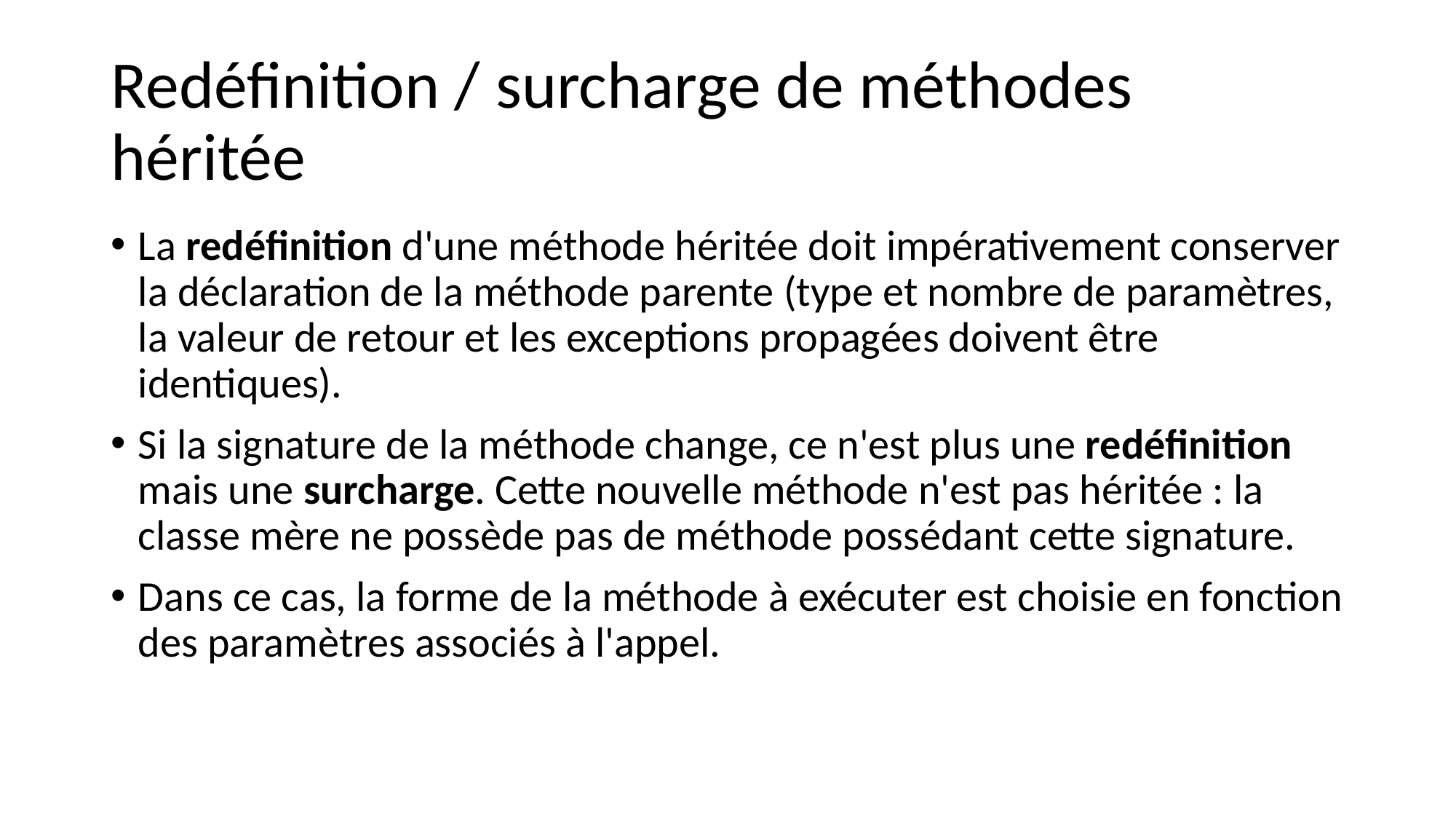

# Redéfinition / surcharge de méthodes héritée
La redéfinition d'une méthode héritée doit impérativement conserver la déclaration de la méthode parente (type et nombre de paramètres, la valeur de retour et les exceptions propagées doivent être identiques).
Si la signature de la méthode change, ce n'est plus une redéfinition mais une surcharge. Cette nouvelle méthode n'est pas héritée : la classe mère ne possède pas de méthode possédant cette signature.
Dans ce cas, la forme de la méthode à exécuter est choisie en fonction des paramètres associés à l'appel.